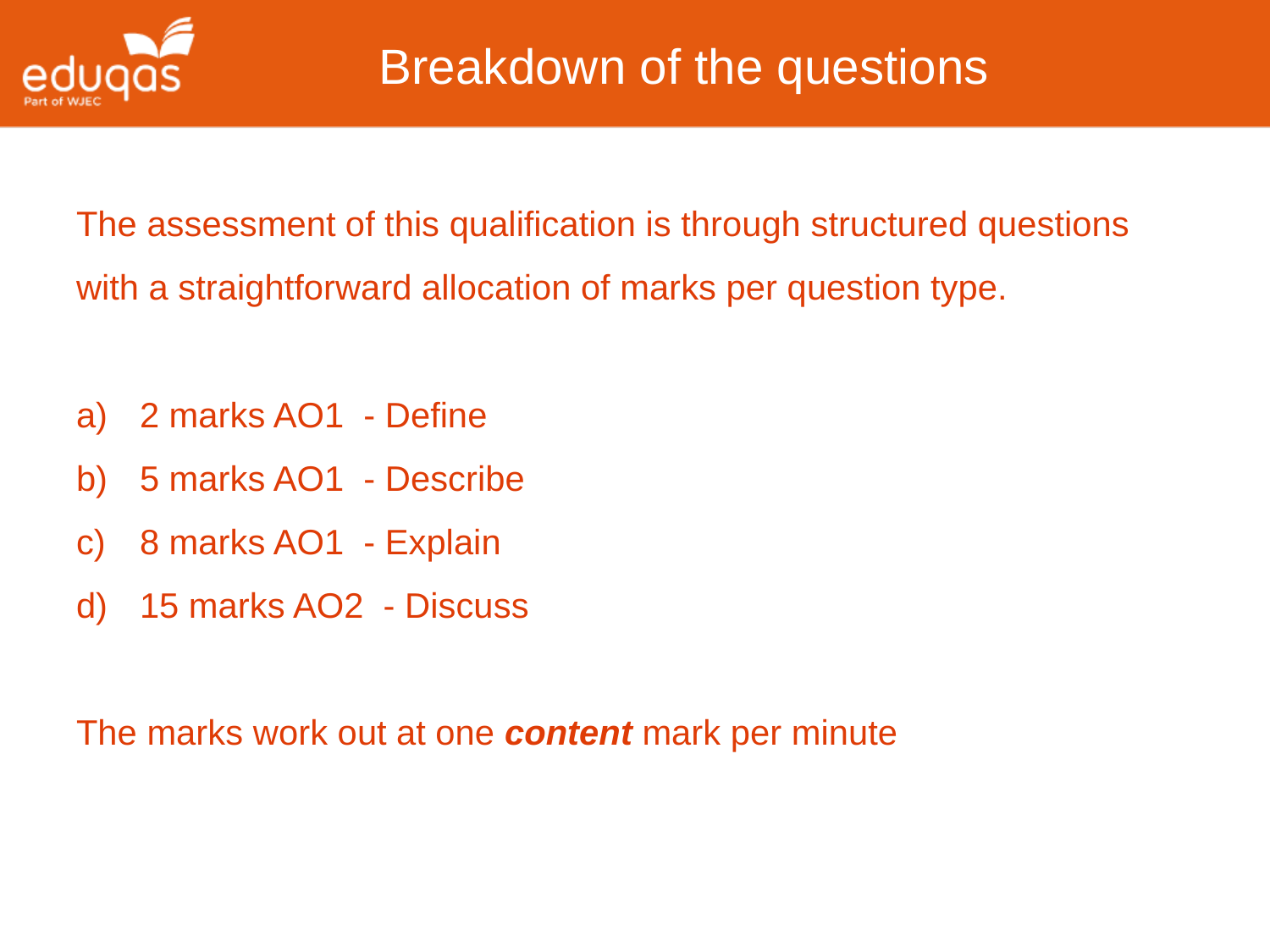

Breakdown of the questions
The assessment of this qualification is through structured questions with a straightforward allocation of marks per question type.

2 marks AO1  - Define
5 marks AO1  - Describe
8 marks AO1  - Explain
15 marks AO2  - Discuss

The marks work out at one content mark per minute